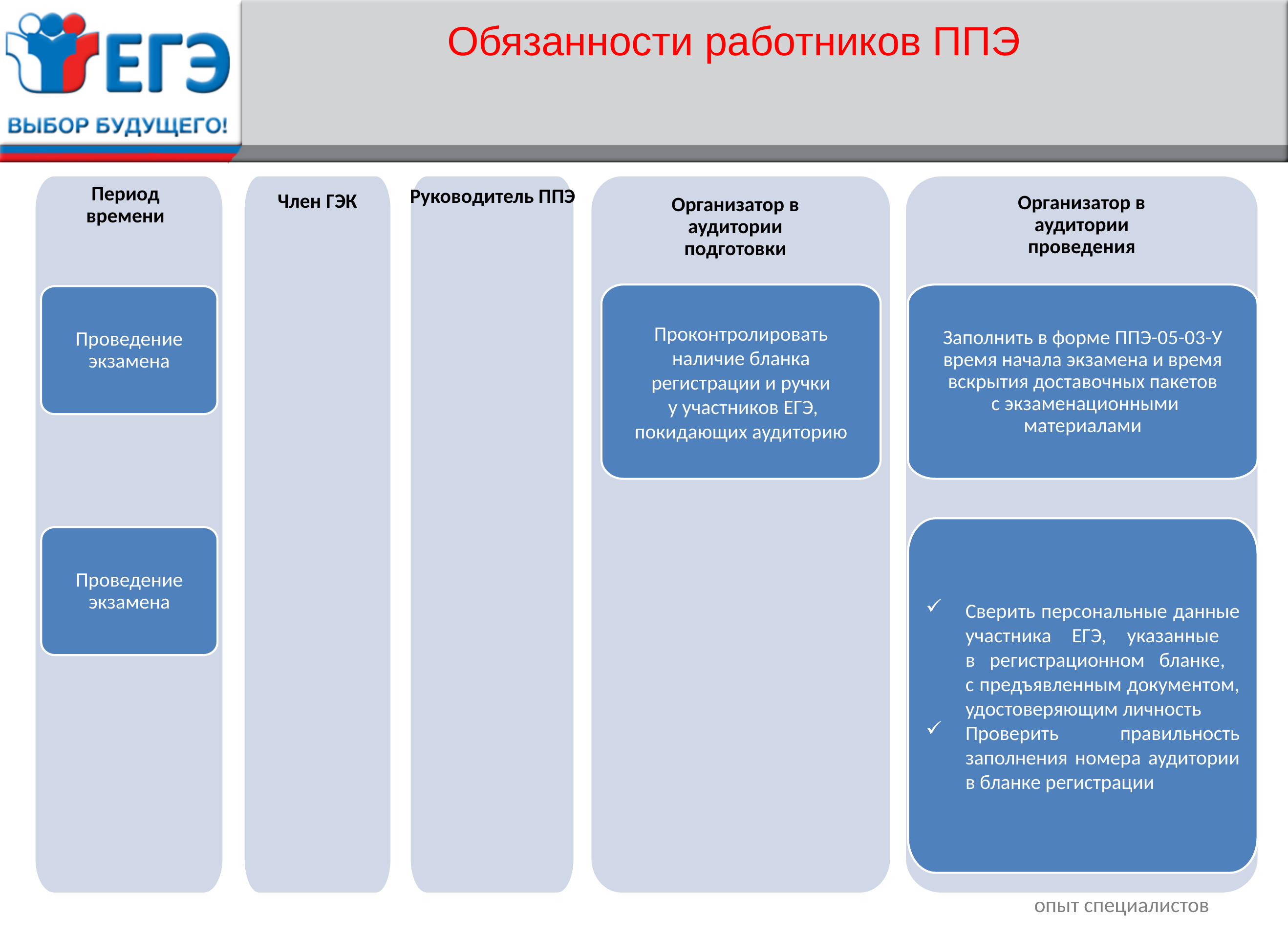

Обязанности работников ППЭ

Период времени

Руководитель ППЭ
Член ГЭК
Организатор в аудитории проведения
Организатор в аудитории подготовки
Проконтролировать наличие бланка регистрации и ручки
 у участников ЕГЭ, покидающих аудиторию
Заполнить в форме ППЭ-05-03-У время начала экзамена и время вскрытия доставочных пакетов
 с экзаменационными материалами
Проведение экзамена
Сверить персональные данные участника ЕГЭ, указанные
в регистрационном бланке,
с предъявленным документом, удостоверяющим личность
Проверить правильность заполнения номера аудитории в бланке регистрации
Проведение экзамена